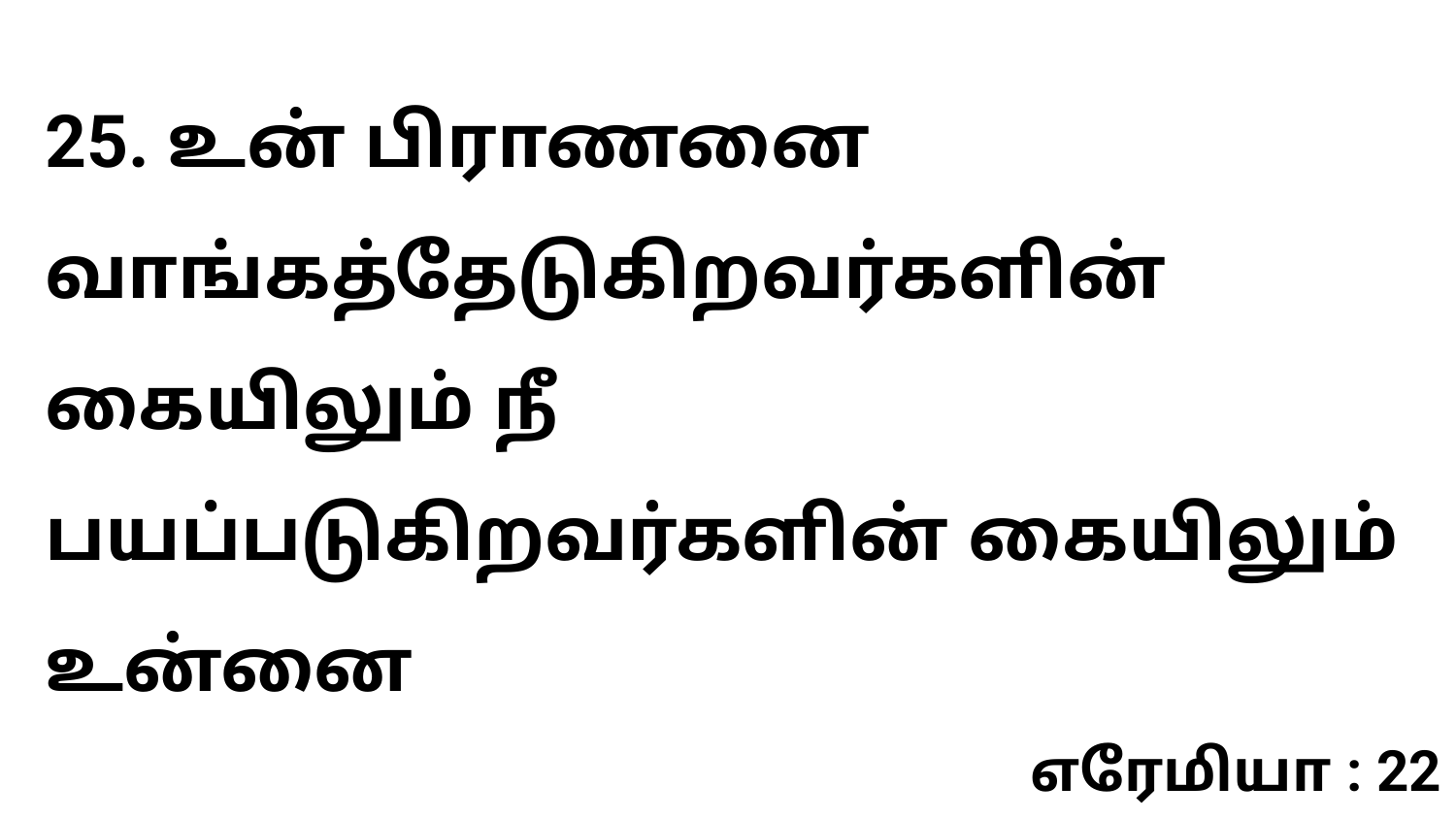

25. உன் பிராணனை வாங்கத்தேடுகிறவர்களின் கையிலும் நீ பயப்படுகிறவர்களின் கையிலும் உன்னை
எரேமியா : 22